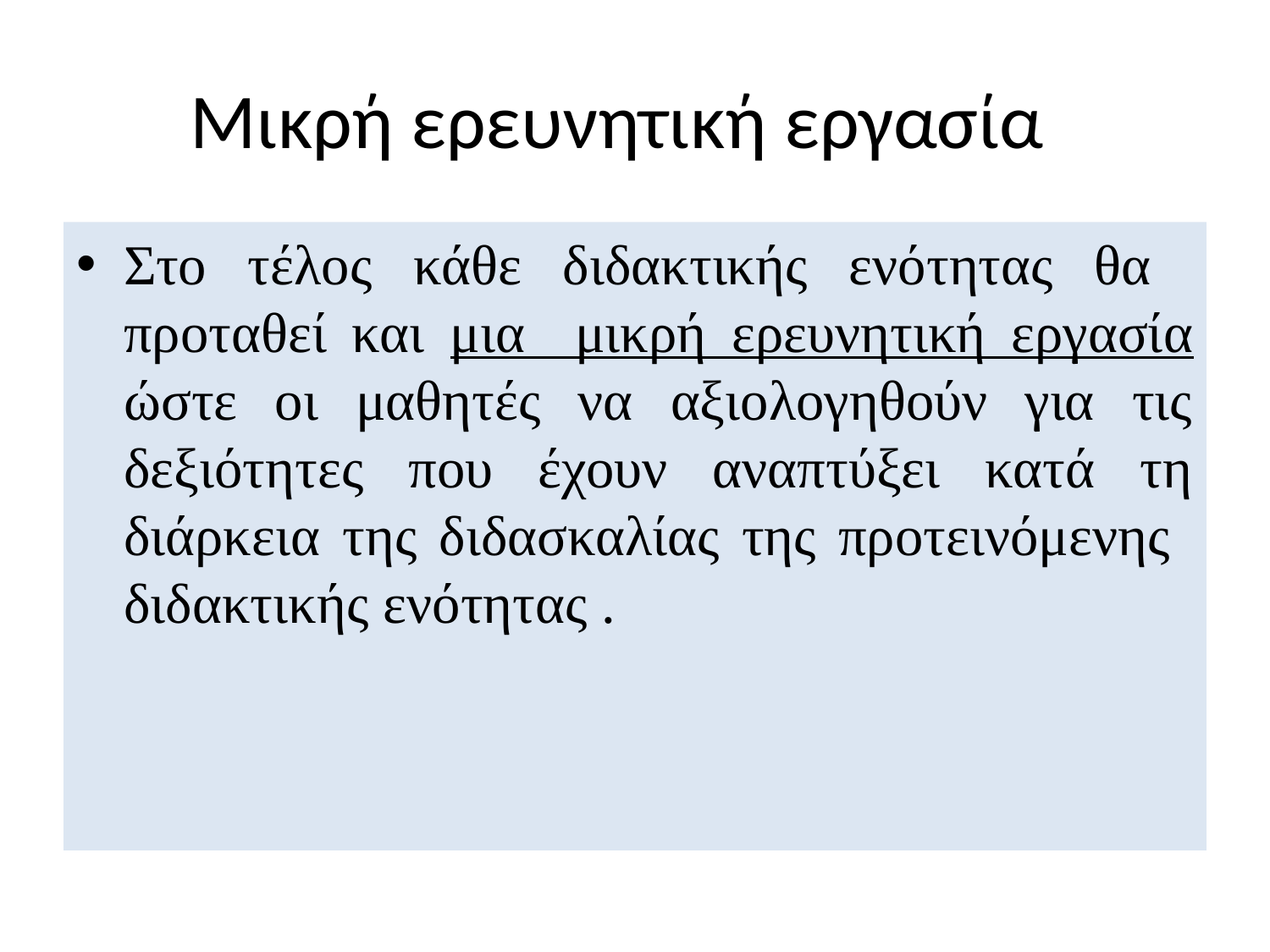

# Μικρή ερευνητική εργασία
Στο τέλος κάθε διδακτικής ενότητας θα  προταθεί και μια  μικρή ερευνητική εργασία ώστε οι μαθητές να αξιολογηθούν για τις δεξιότητες που έχουν αναπτύξει κατά τη διάρκεια της διδασκαλίας της προτεινόμενης  διδακτικής ενότητας .